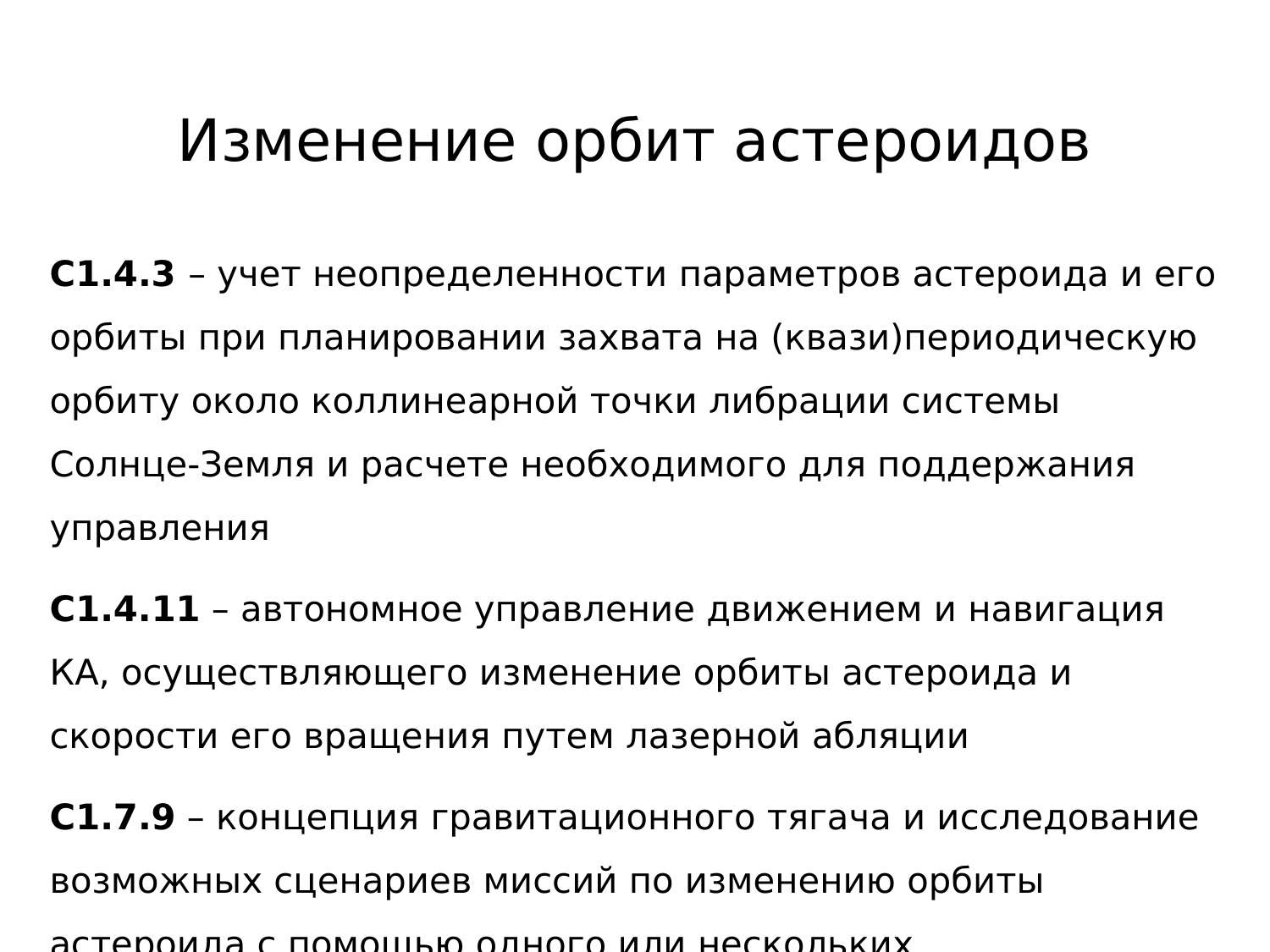

# Изменение орбит астероидов
С1.4.3 – учет неопределенности параметров астероида и его орбиты при планировании захвата на (квази)периодическую орбиту около коллинеарной точки либрации системы Солнце-Земля и расчете необходимого для поддержания управления
C1.4.11 – автономное управление движением и навигация КА, осуществляющего изменение орбиты астероида и скорости его вращения путем лазерной абляции
С1.7.9 – концепция гравитационного тягача и исследование возможных сценариев миссий по изменению орбиты астероида с помощью одного или нескольких гравитационных тягачей